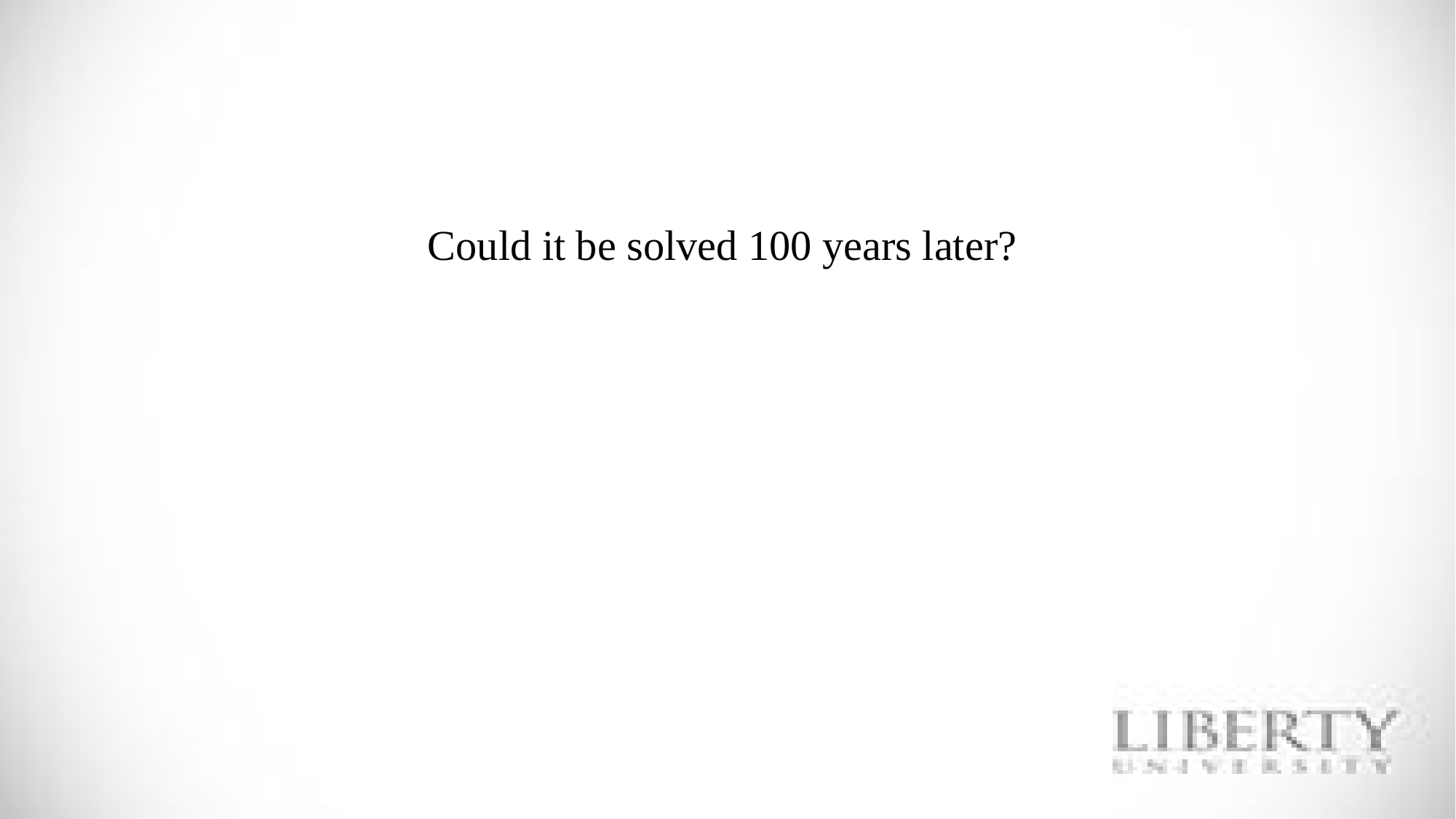

#
Could it be solved 100 years later?